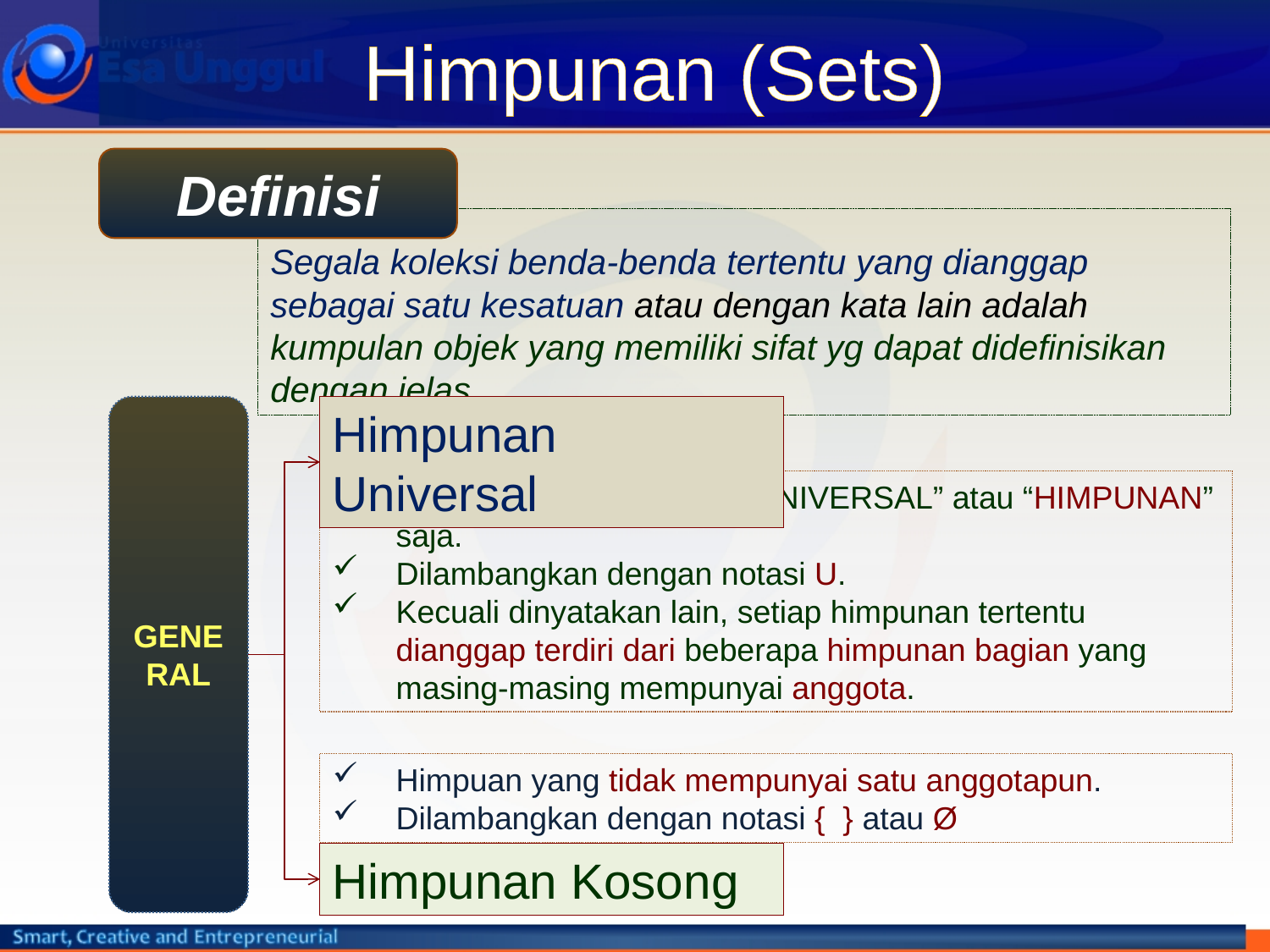

# Himpunan (Sets)
Definisi

Segala koleksi benda-benda tertentu yang dianggap sebagai satu kesatuan atau dengan kata lain adalah kumpulan objek yang memiliki sifat yg dapat didefinisikan dengan jelas
GENERAL
Himpunan Universal
Dinamakan “HIMPUNAN UNIVERSAL” atau “HIMPUNAN” saja.
Dilambangkan dengan notasi U.
Kecuali dinyatakan lain, setiap himpunan tertentu dianggap terdiri dari beberapa himpunan bagian yang masing-masing mempunyai anggota.
Himpuan yang tidak mempunyai satu anggotapun.
Dilambangkan dengan notasi {  } atau Ø
Himpunan Kosong